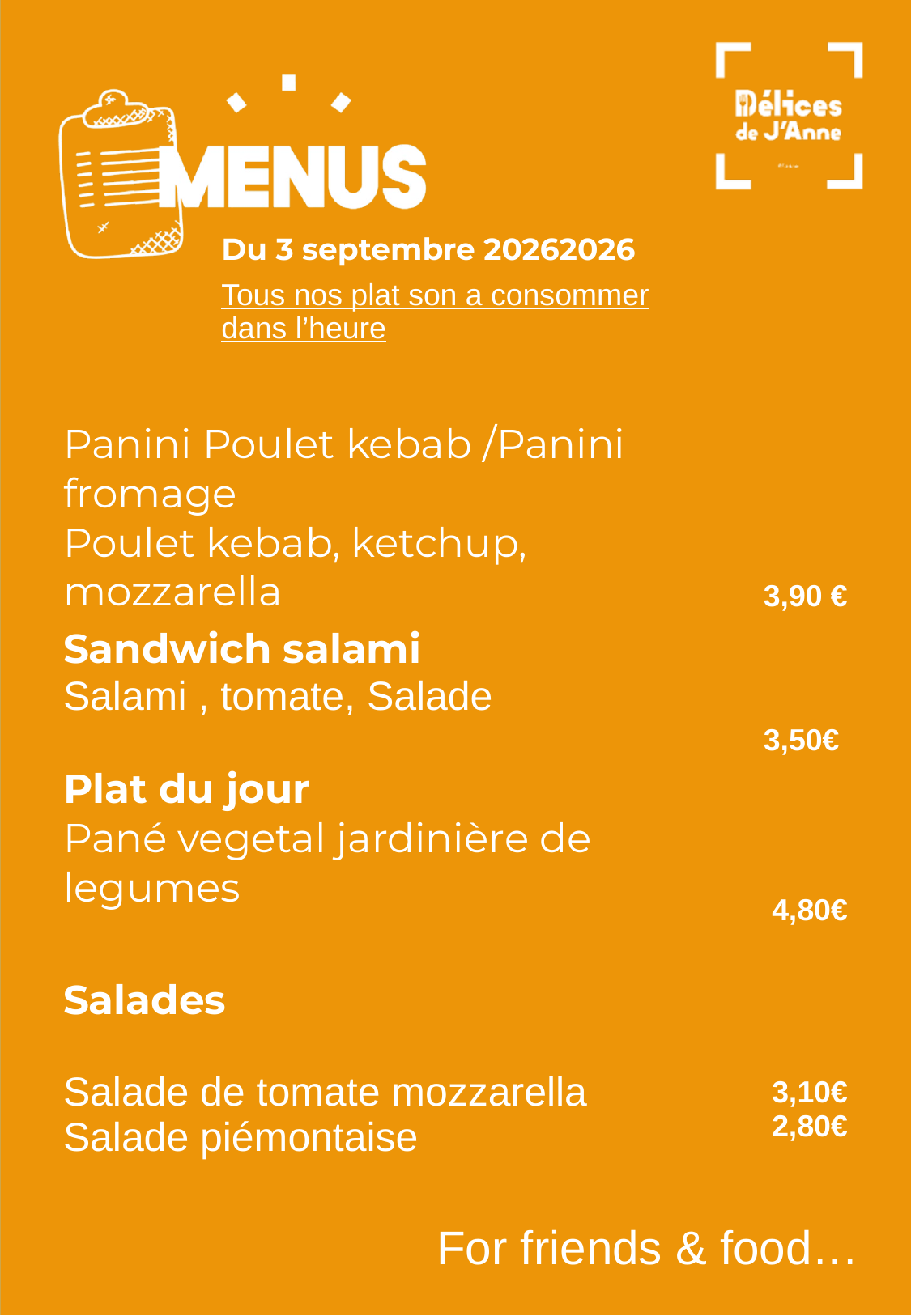

Du 3 septembre 20262026
Tous nos plat son a consommer dans l’heure
| Panini Poulet kebab /Panini fromage Poulet kebab, ketchup, mozzarella | 3,90 € |
| --- | --- |
| Sandwich salami Salami , tomate, Salade Plat du jour Pané vegetal jardinière de legumes | 3,50€ 4,80€ |
| Salades Salade de tomate mozzarella Salade piémontaise | 3,10€ 2,80€ |